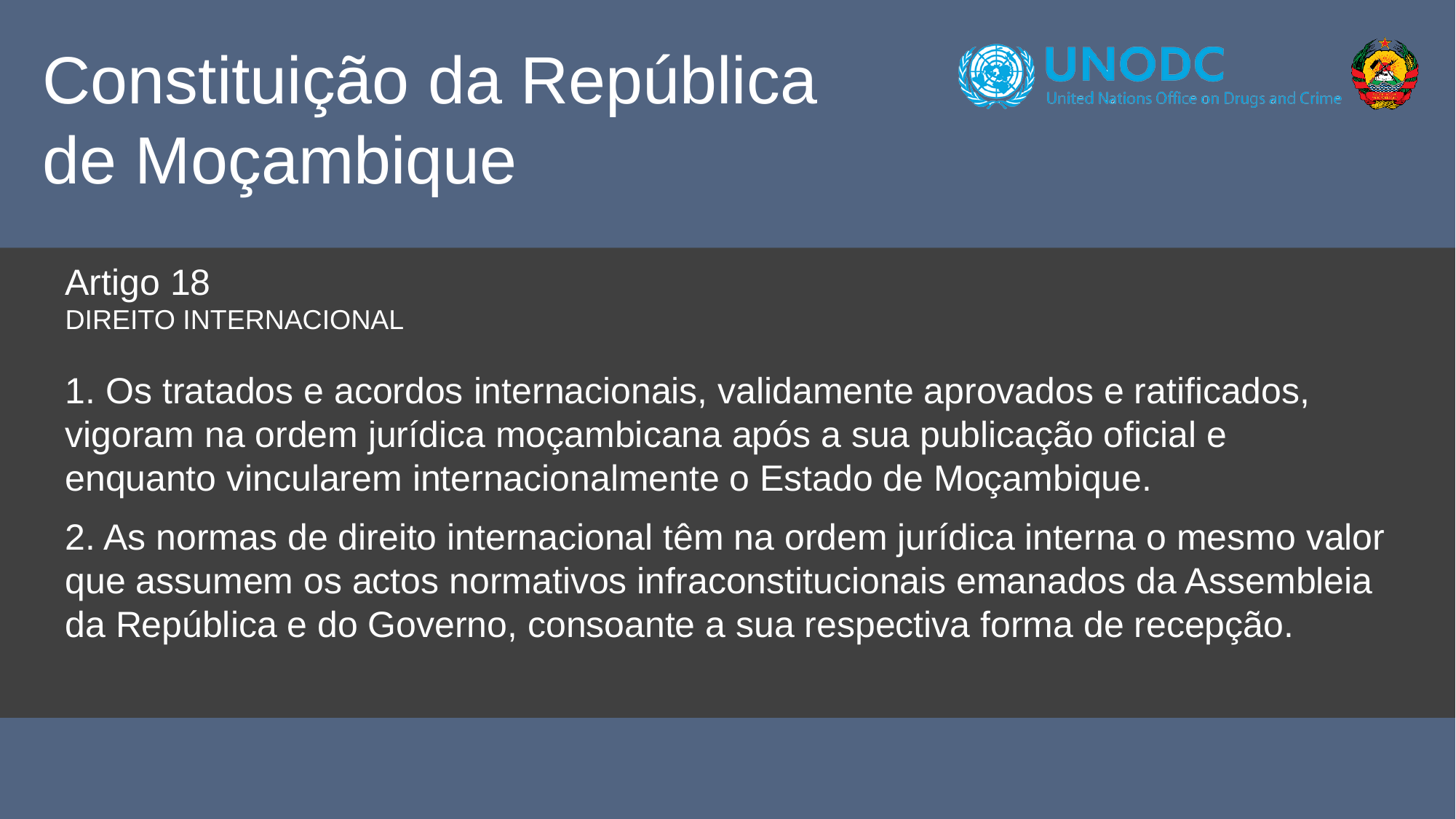

Constituição da República de Moçambique

Artigo 18
Direito Internacional

1. Os tratados e acordos internacionais, validamente aprovados e ratificados, vigoram na ordem jurídica moçambicana após a sua publicação oficial e enquanto vincularem internacionalmente o Estado de Moçambique.
2. As normas de direito internacional têm na ordem jurídica interna o mesmo valor que assumem os actos normativos infraconstitucionais emanados da Assembleia da República e do Governo, consoante a sua respectiva forma de recepção.